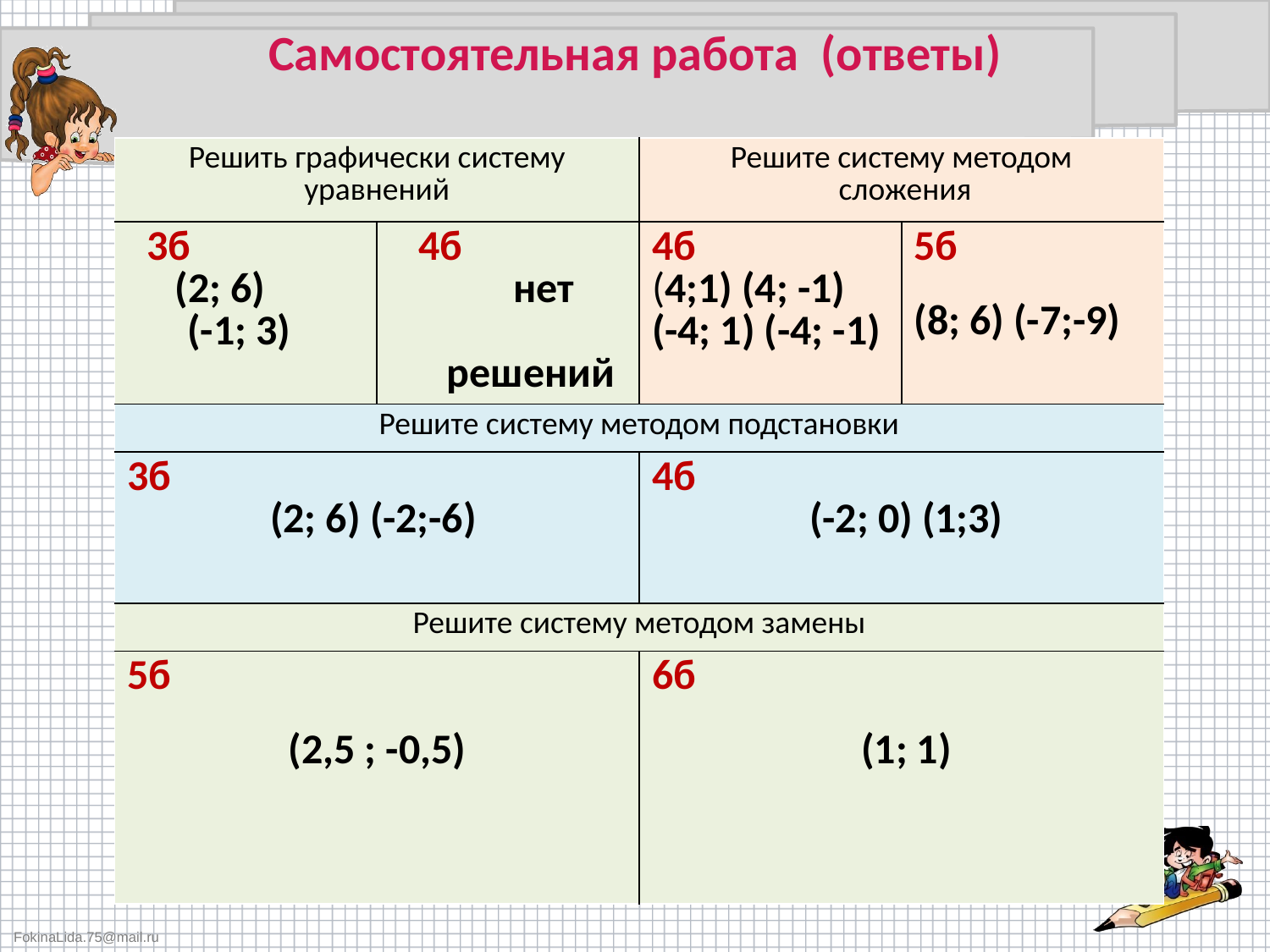

# Самостоятельная работа  (ответы)
| Решить графически систему уравнений |  | Решите систему методом сложения |  |
| --- | --- | --- | --- |
| 3б (2; 6) (-1; 3) | 4б нет решений | 4б (4;1) (4; -1) (-4; 1) (-4; -1) | 5б (8; 6) (-7;-9) |
| Решите систему методом подстановки |  |  |  |
| 3б (2; 6) (-2;-6) |  | 4б (-2; 0) (1;3) |  |
| Решите систему методом замены |  |  |  |
| 5б (2,5 ; -0,5) |  | 6б (1; 1) |  |